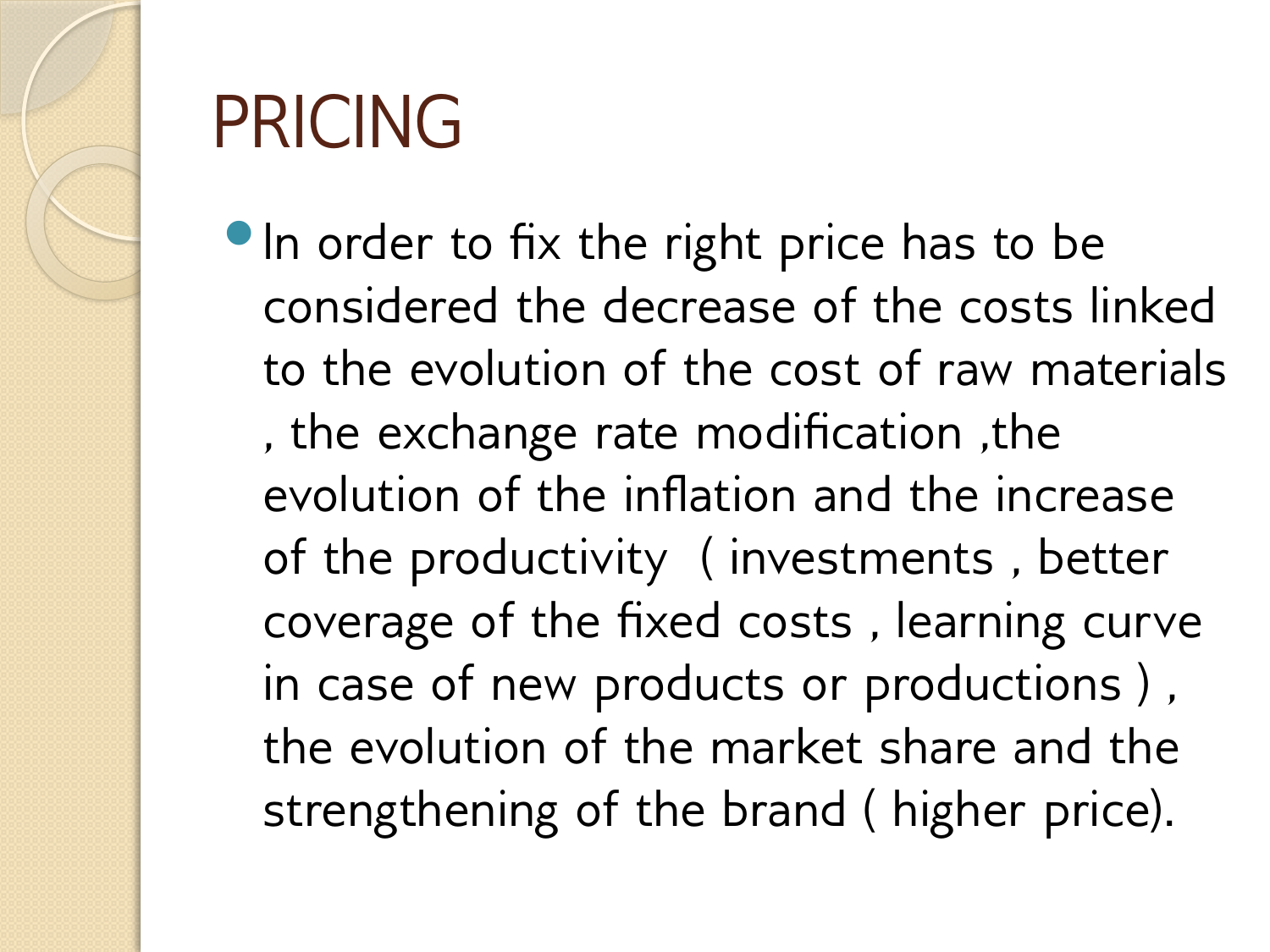

# PRICING
In order to fix the right price has to be considered the decrease of the costs linked to the evolution of the cost of raw materials , the exchange rate modification ,the evolution of the inflation and the increase of the productivity  ( investments , better coverage of the fixed costs , learning curve in case of new products or productions ) , the evolution of the market share and the strengthening of the brand ( higher price).